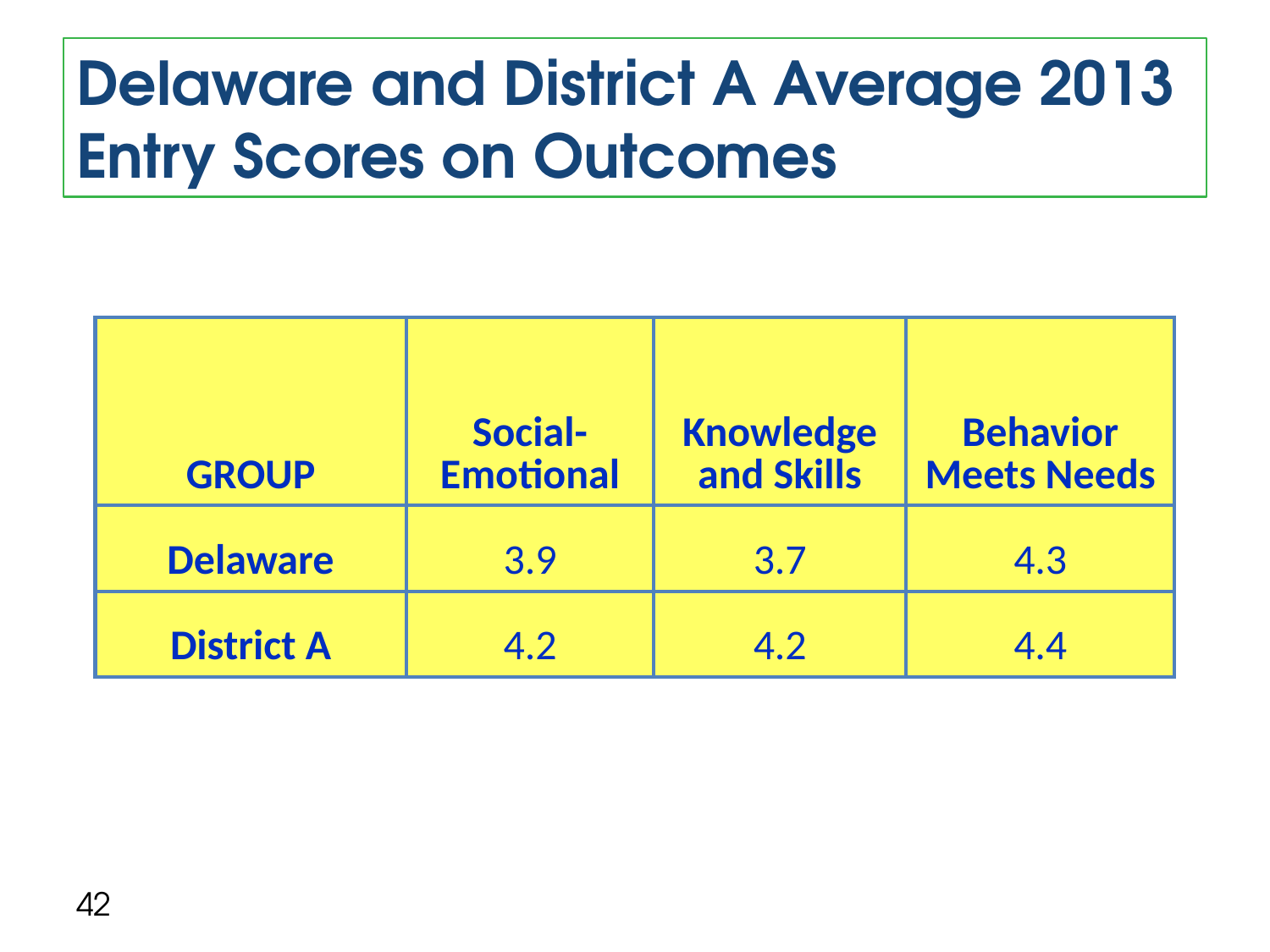

# Delaware and District A Average 2013 Entry Scores on Outcomes
| GROUP | Social-Emotional | Knowledge and Skills | Behavior Meets Needs |
| --- | --- | --- | --- |
| Delaware | 3.9 | 3.7 | 4.3 |
| District A | 4.2 | 4.2 | 4.4 |
42